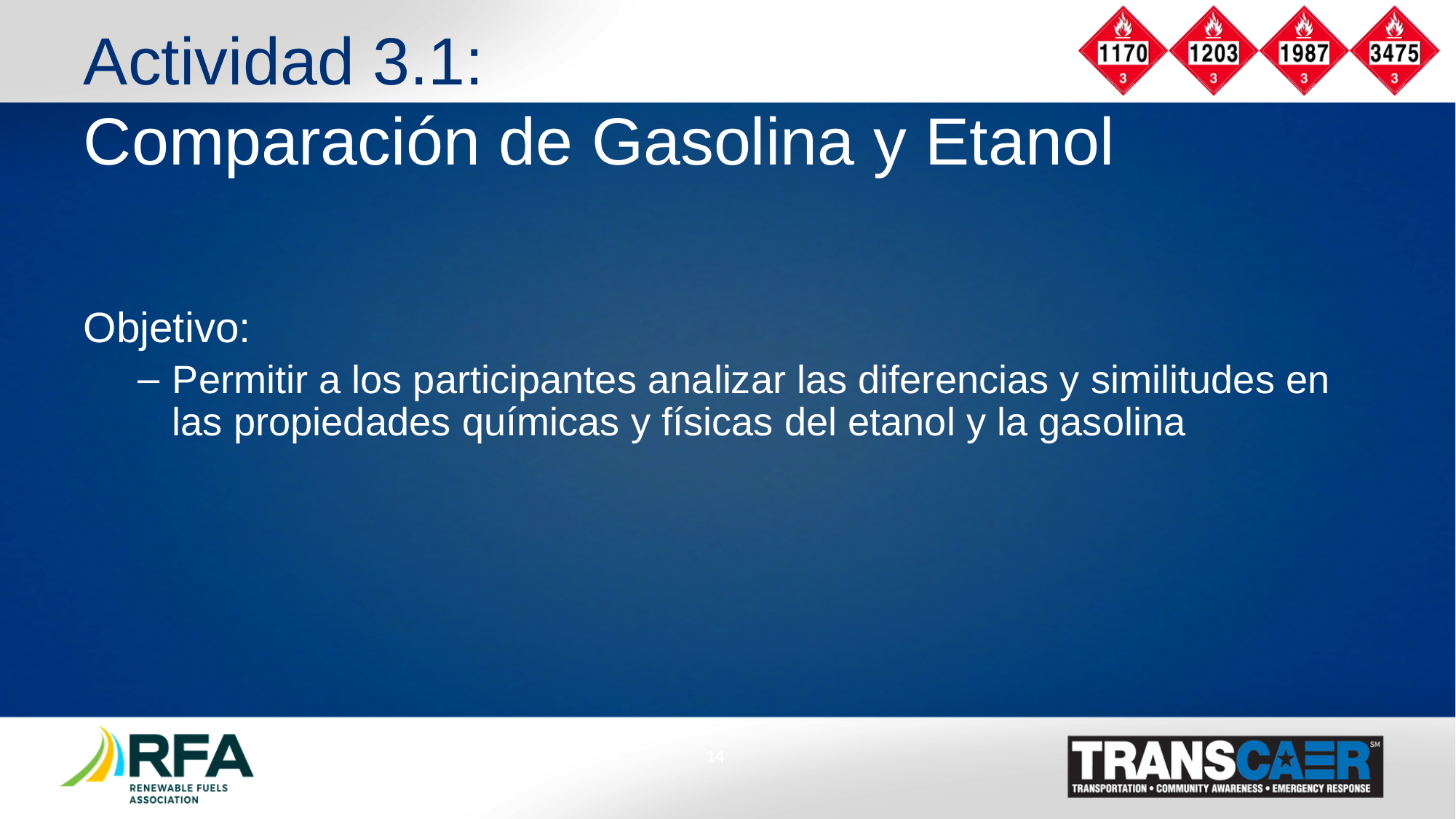

# Actividad 3.1: Comparación de Gasolina y Etanol
Objetivo:
Permitir a los participantes analizar las diferencias y similitudes en las propiedades químicas y físicas del etanol y la gasolina